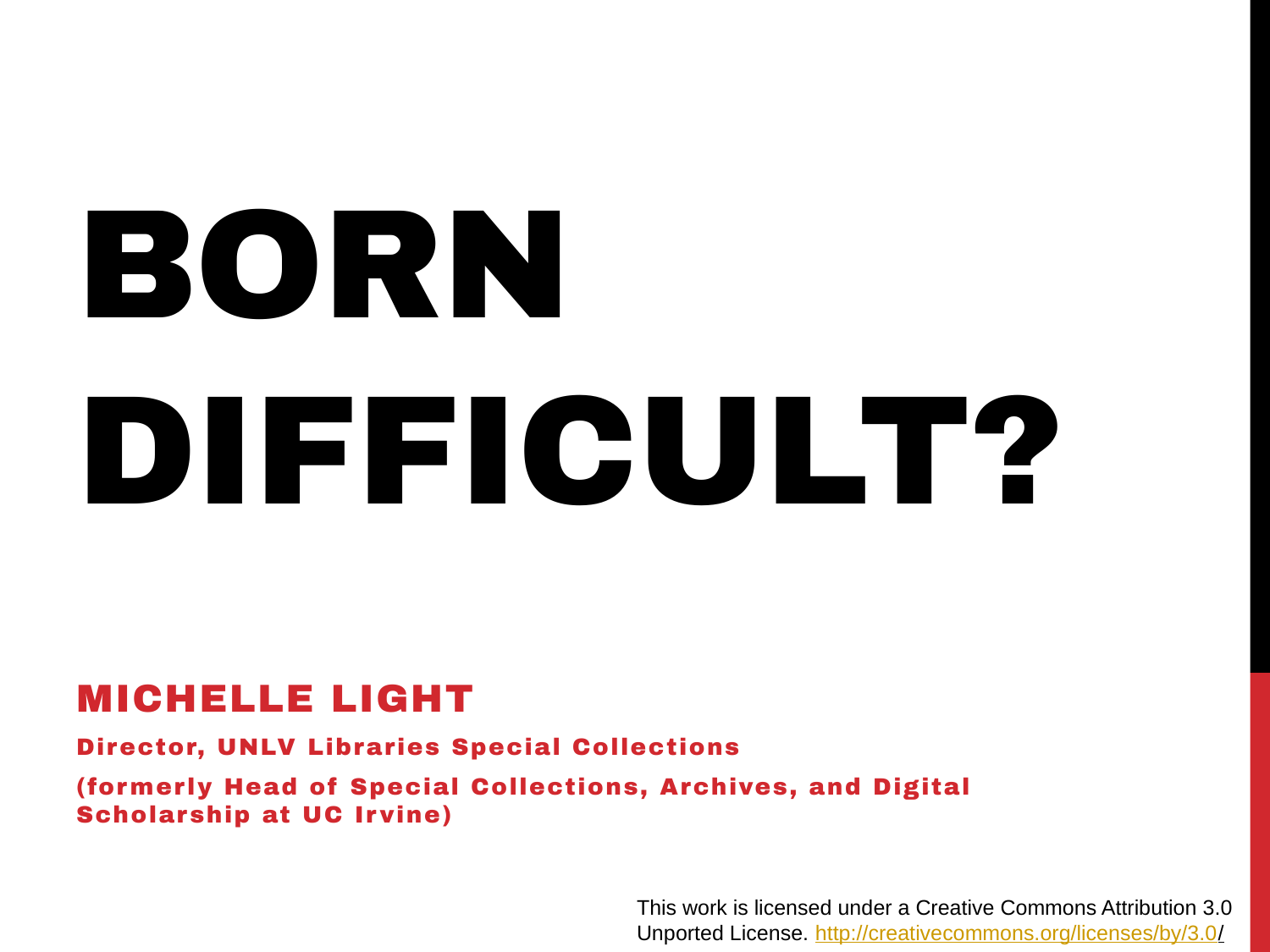

# Born Difficult?
Michelle Light
Director, UNLV Libraries Special Collections
(formerly Head of Special Collections, Archives, and Digital Scholarship at UC Irvine)
This work is licensed under a Creative Commons Attribution 3.0 Unported License. http://creativecommons.org/licenses/by/3.0/